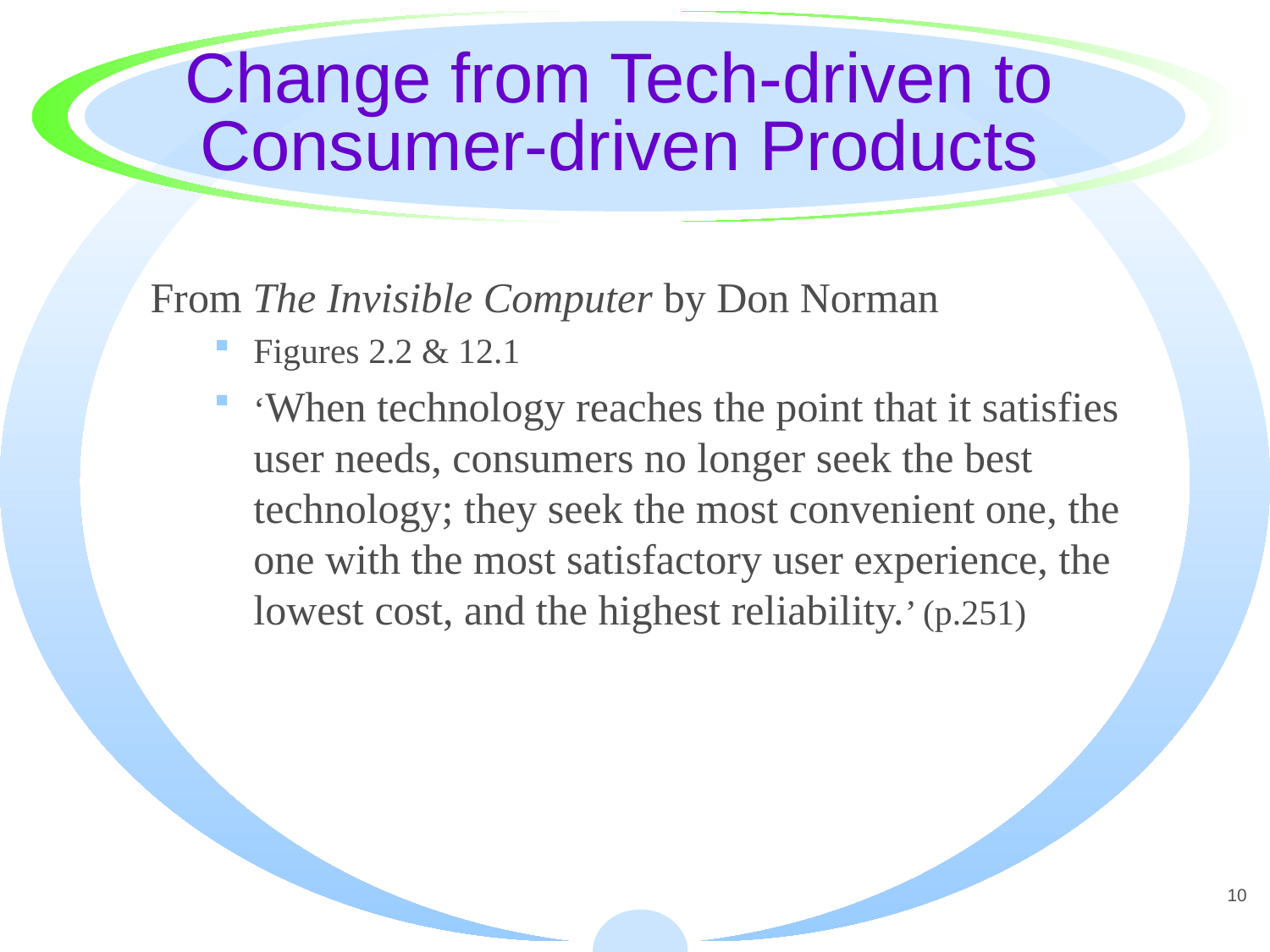

# Change from Tech-driven to Consumer-driven Products
From The Invisible Computer by Don Norman
Figures 2.2 & 12.1
‘When technology reaches the point that it satisfies user needs, consumers no longer seek the best technology; they seek the most convenient one, the one with the most satisfactory user experience, the lowest cost, and the highest reliability.’ (p.251)

10